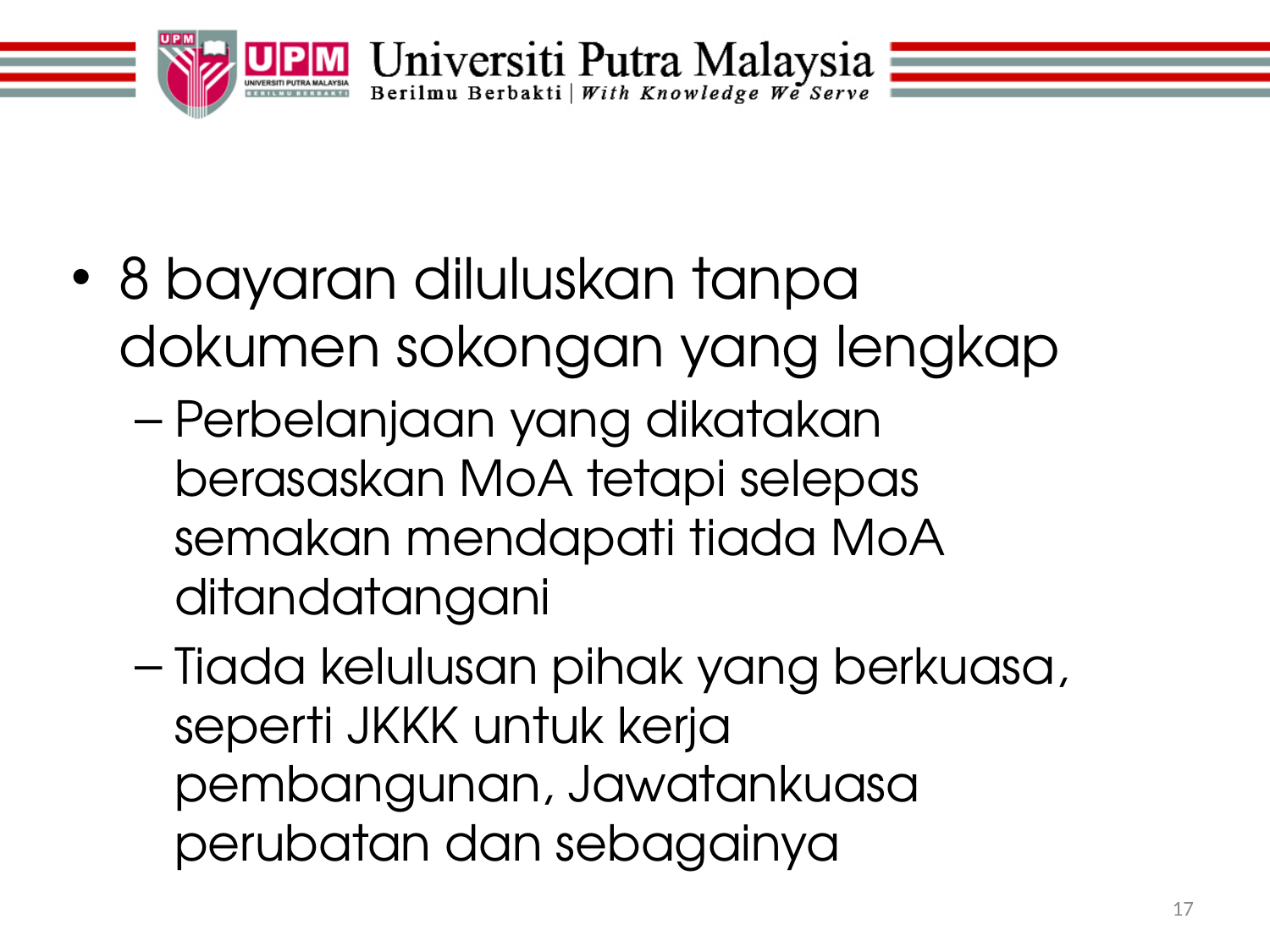

#
8 bayaran diluluskan tanpa dokumen sokongan yang lengkap
Perbelanjaan yang dikatakan berasaskan MoA tetapi selepas semakan mendapati tiada MoA ditandatangani
Tiada kelulusan pihak yang berkuasa, seperti JKKK untuk kerja pembangunan, Jawatankuasa perubatan dan sebagainya

17